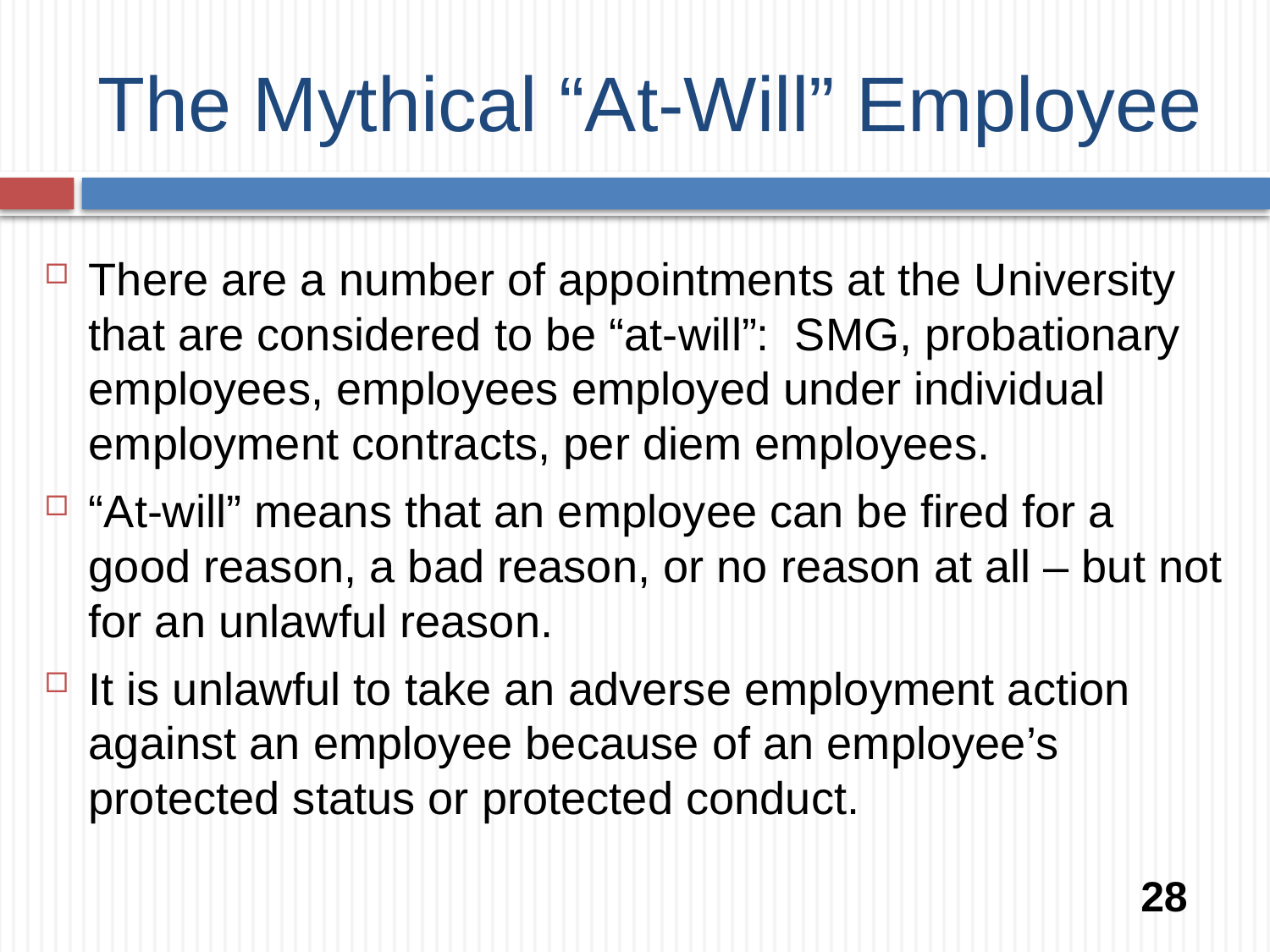

# The Mythical “At-Will” Employee
There are a number of appointments at the University that are considered to be “at-will”:  SMG, probationary employees, employees employed under individual employment contracts, per diem employees.
“At-will” means that an employee can be fired for a good reason, a bad reason, or no reason at all – but not for an unlawful reason.
It is unlawful to take an adverse employment action against an employee because of an employee’s protected status or protected conduct.
28